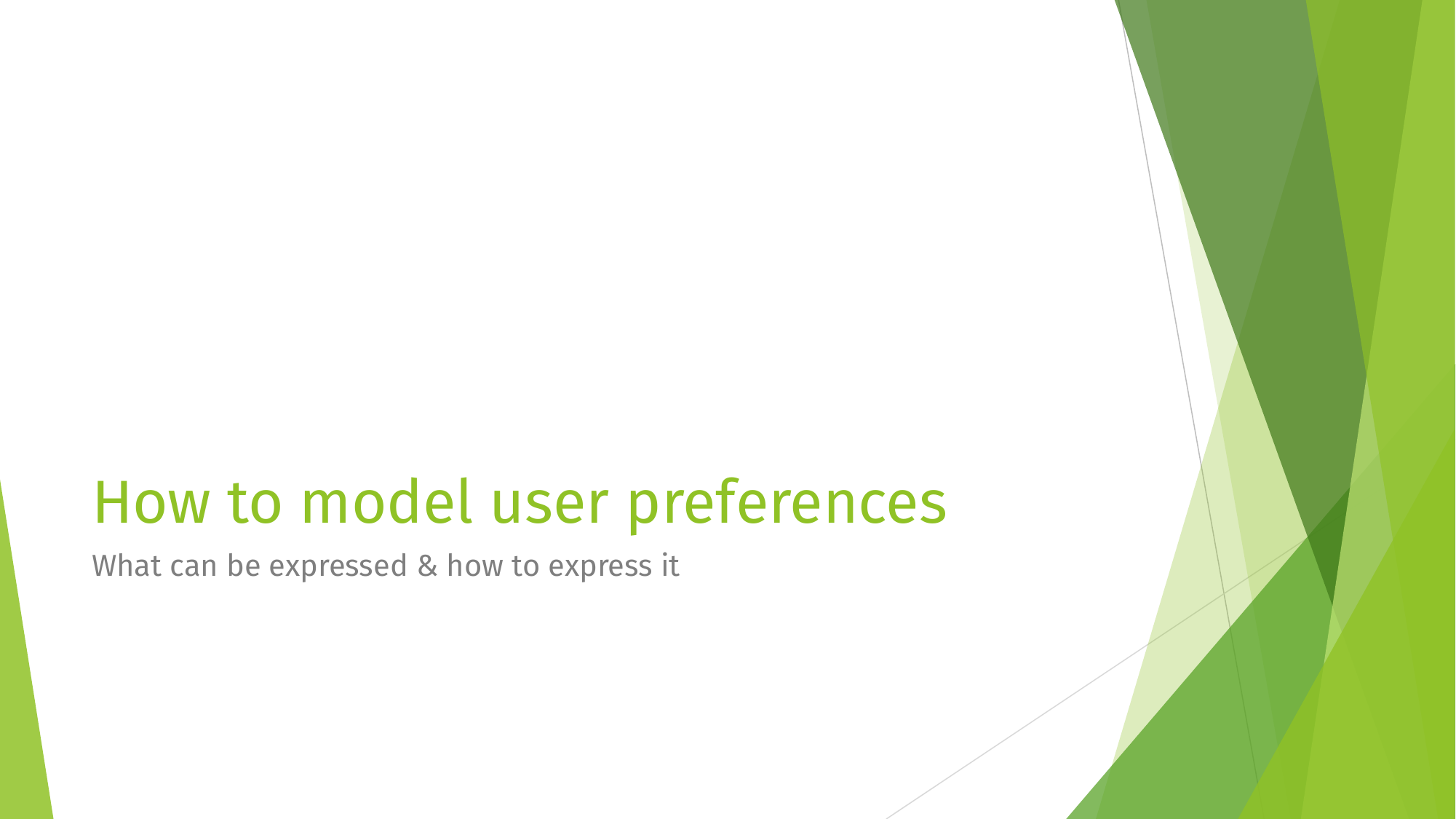

# How to model user preferences
What can be expressed & how to express it